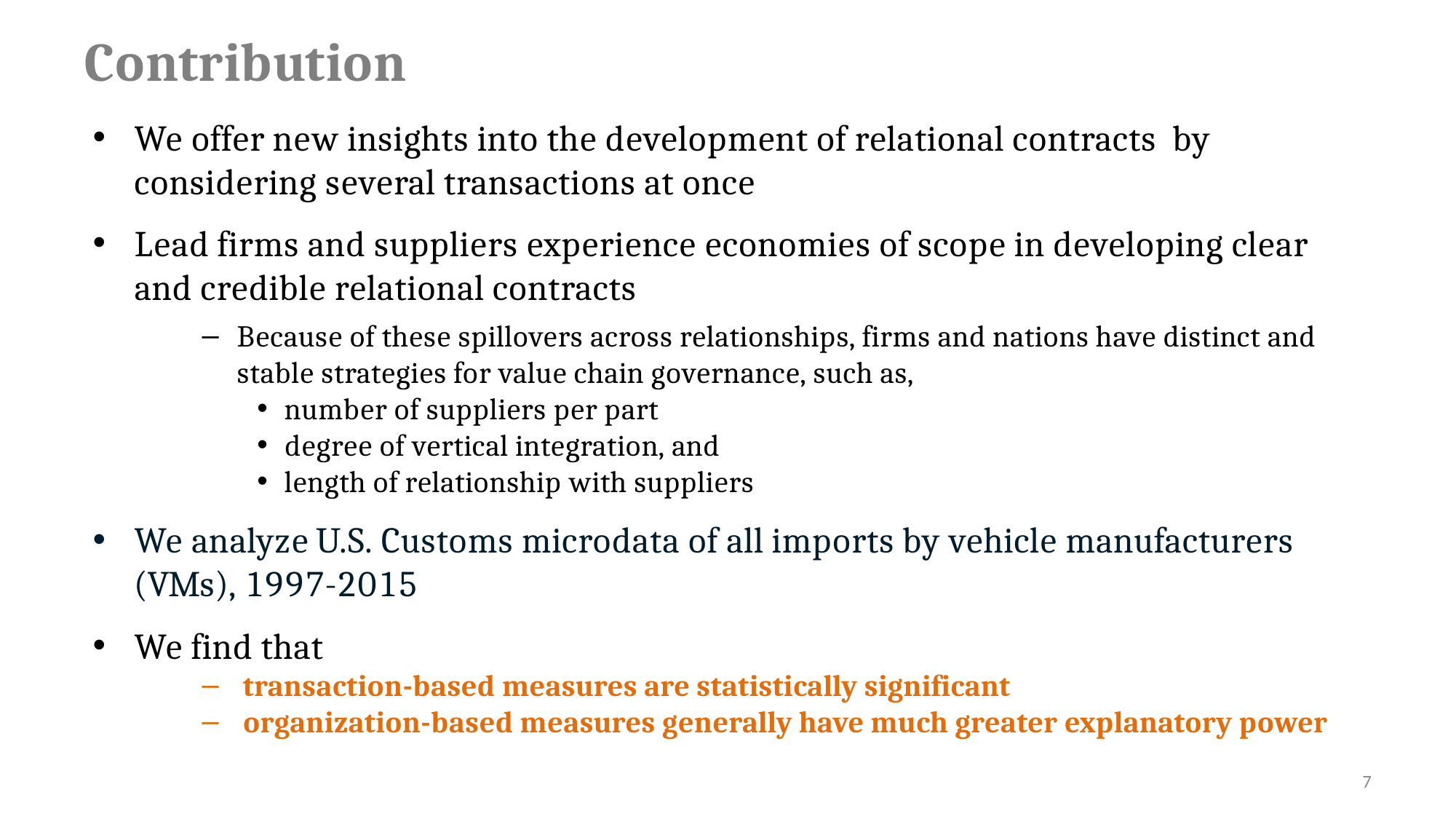

# Contribution
We offer new insights into the development of relational contracts  by considering several transactions at once
Lead firms and suppliers experience economies of scope in developing clear and credible relational contracts
Because of these spillovers across relationships, firms and nations have distinct and stable strategies for value chain governance, such as,
number of suppliers per part
degree of vertical integration, and
length of relationship with suppliers
We analyze U.S. Customs microdata of all imports by vehicle manufacturers (VMs), 1997-2015
We find that
transaction-based measures are statistically significant
organization-based measures generally have much greater explanatory power
7